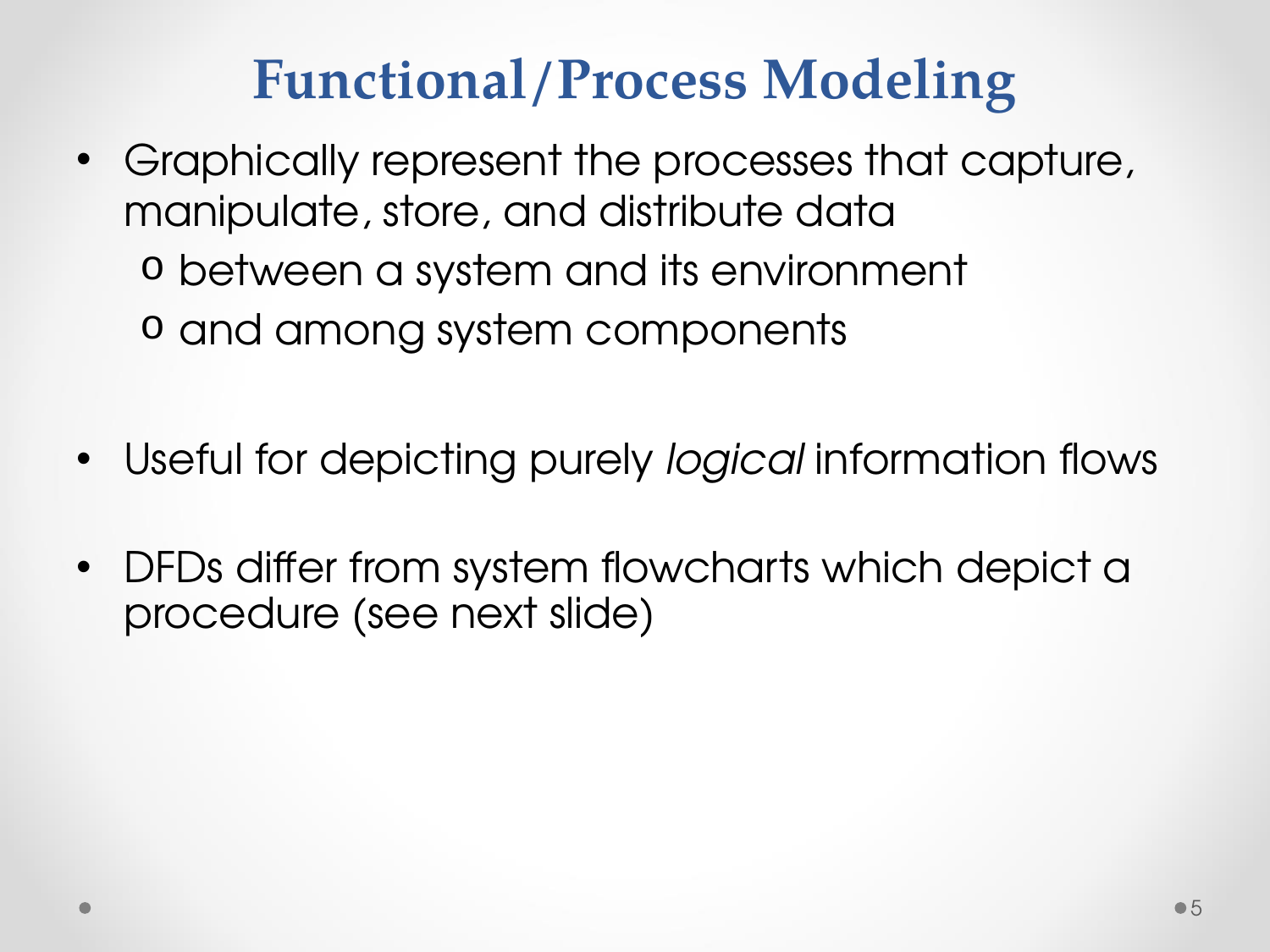

# Functional/Process Modeling
Graphically represent the processes that capture, manipulate, store, and distribute data
between a system and its environment
and among system components

Useful for depicting purely logical information flows

DFDs differ from system flowcharts which depict a procedure (see next slide)

5